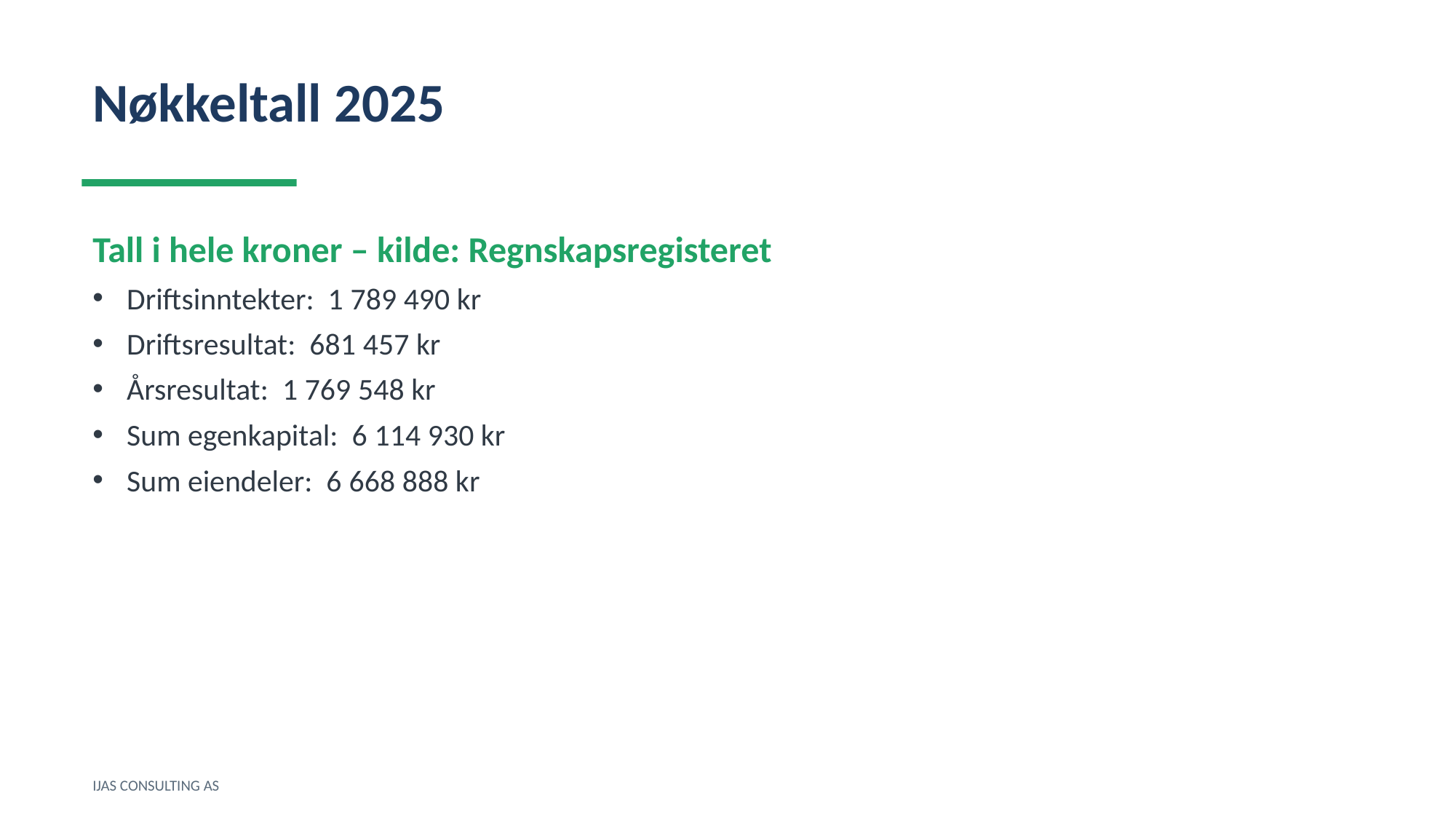

Nøkkeltall 2025

Tall i hele kroner – kilde: Regnskapsregisteret
Driftsinntekter:  1 789 490 kr
Driftsresultat:  681 457 kr
Årsresultat:  1 769 548 kr
Sum egenkapital:  6 114 930 kr
Sum eiendeler:  6 668 888 kr
IJAS CONSULTING AS